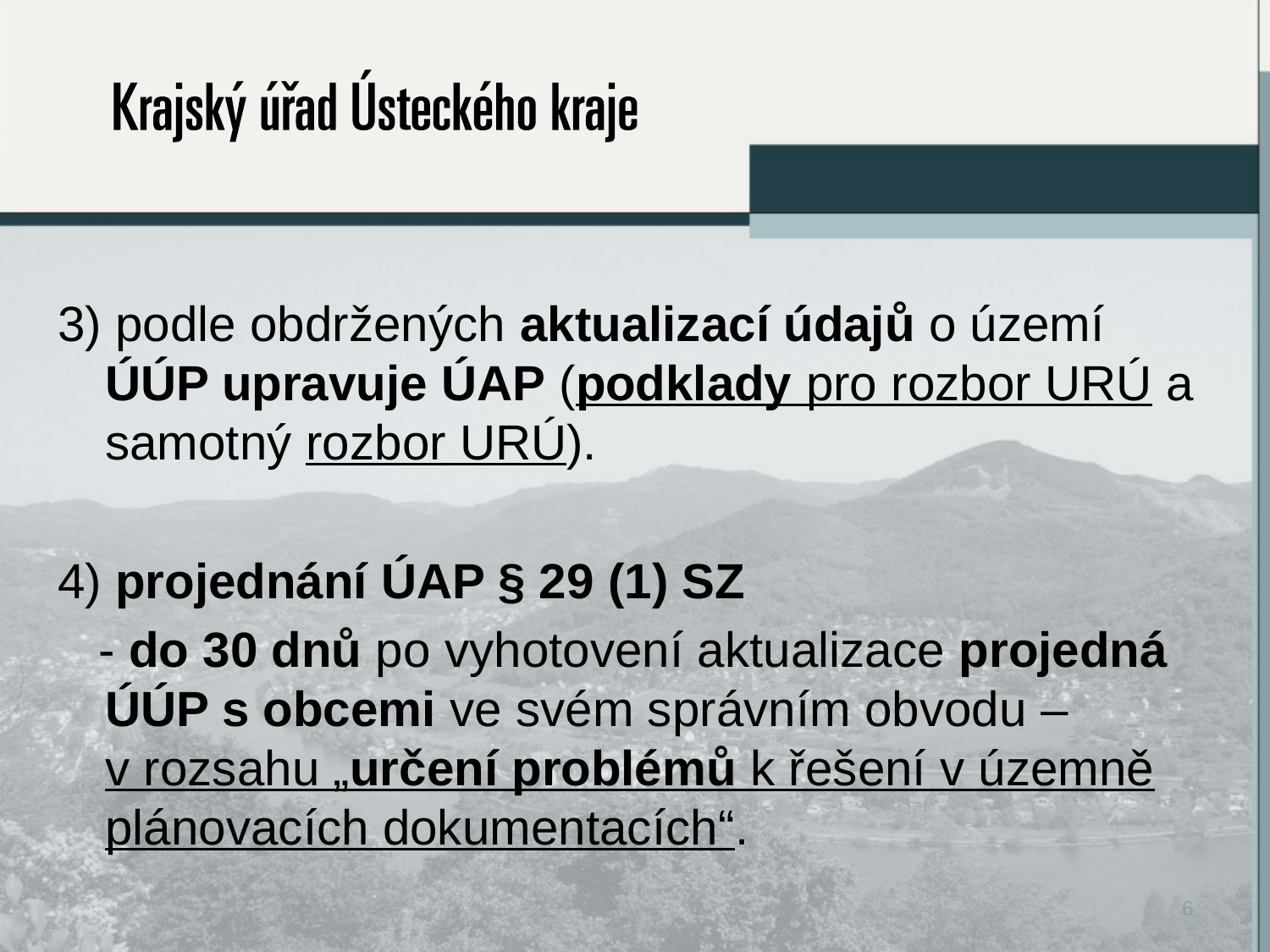

#
3) podle obdržených aktualizací údajů o území ÚÚP upravuje ÚAP (podklady pro rozbor URÚ a samotný rozbor URÚ).

4) projednání ÚAP § 29 (1) SZ
   - do 30 dnů po vyhotovení aktualizace projedná ÚÚP s obcemi ve svém správním obvodu –
v rozsahu „určení problémů k řešení v územně plánovacích dokumentacích“.

6